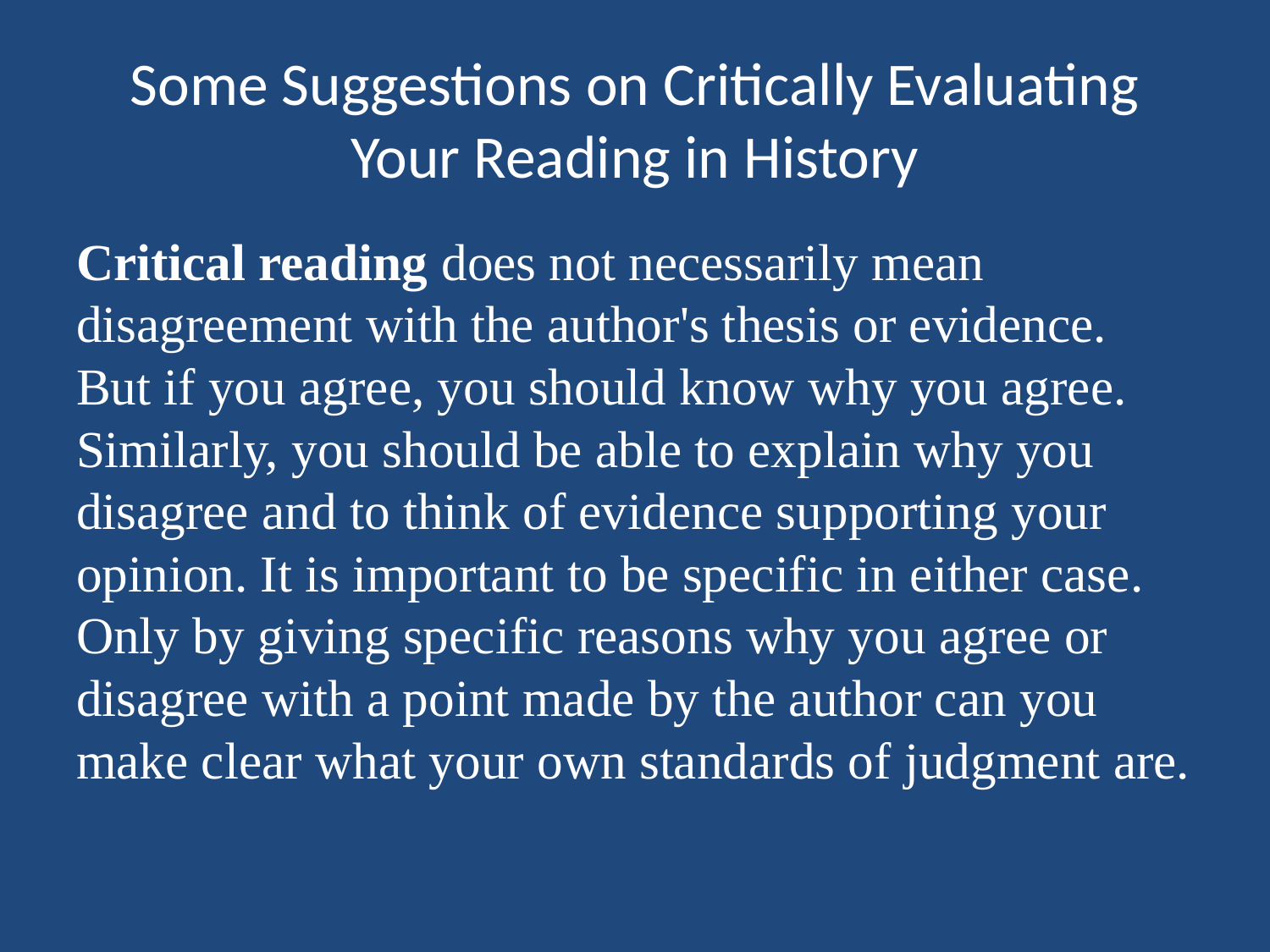

# Some Suggestions on Critically Evaluating Your Reading in History
Critical reading does not necessarily mean disagreement with the author's thesis or evidence. But if you agree, you should know why you agree. Similarly, you should be able to explain why you disagree and to think of evidence supporting your opinion. It is important to be specific in either case. Only by giving specific reasons why you agree or disagree with a point made by the author can you make clear what your own standards of judgment are.